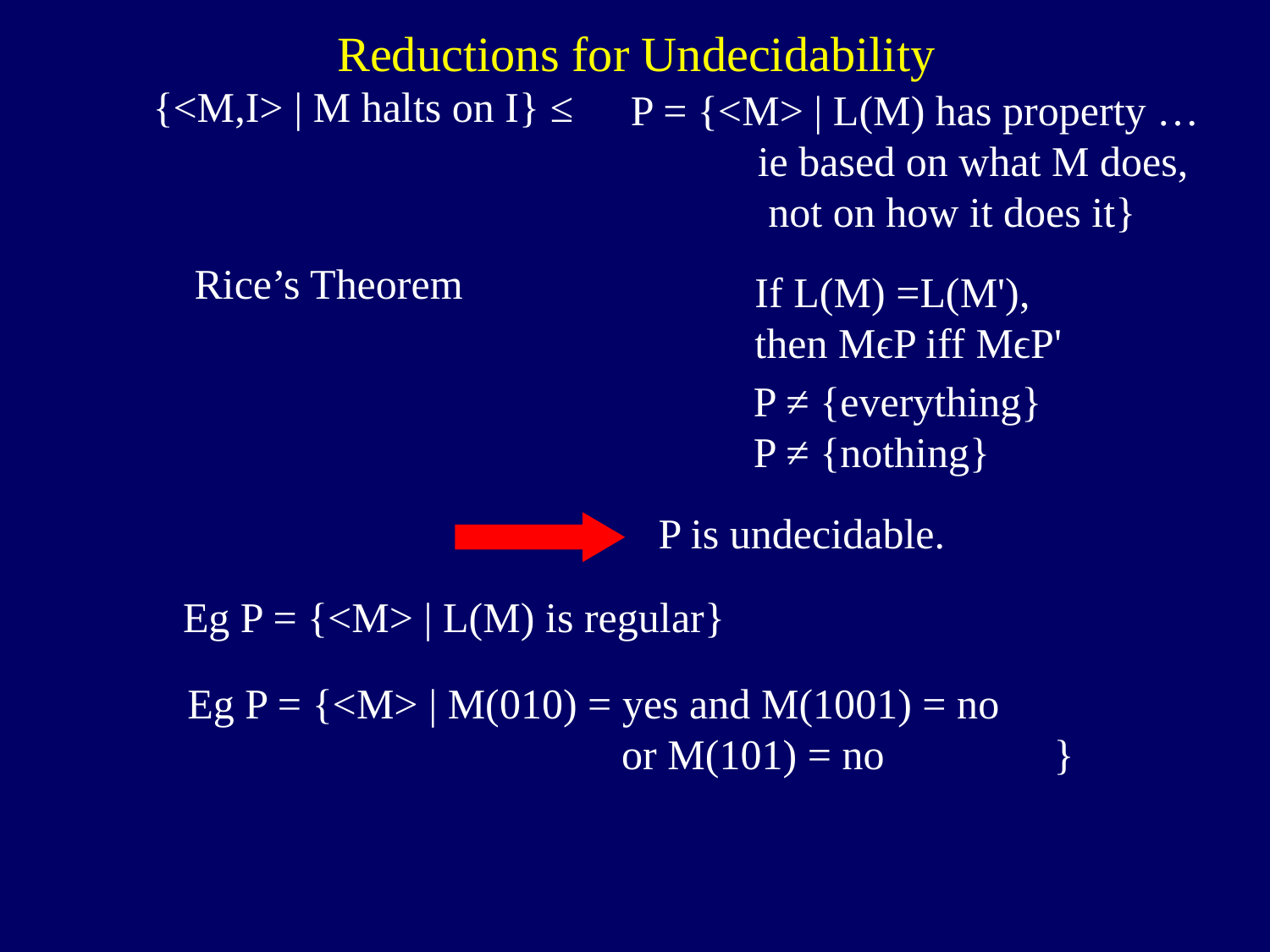

Reductions for Undecidability
{<M,I> | M halts on I} ≤
P = {<M> | L(M) has property …
            ie based on what M does,
             not on how it does it}
Rice’s Theorem
If L(M) =L(M'),
then MϵP iff MϵP'
P ≠ {everything}
P ≠ {nothing}
P is undecidable.

Eg P = {<M> | L(M) is regular}
Eg P = {<M> | M(010) = yes and M(1001) = no
                                         or M(101) = no                }